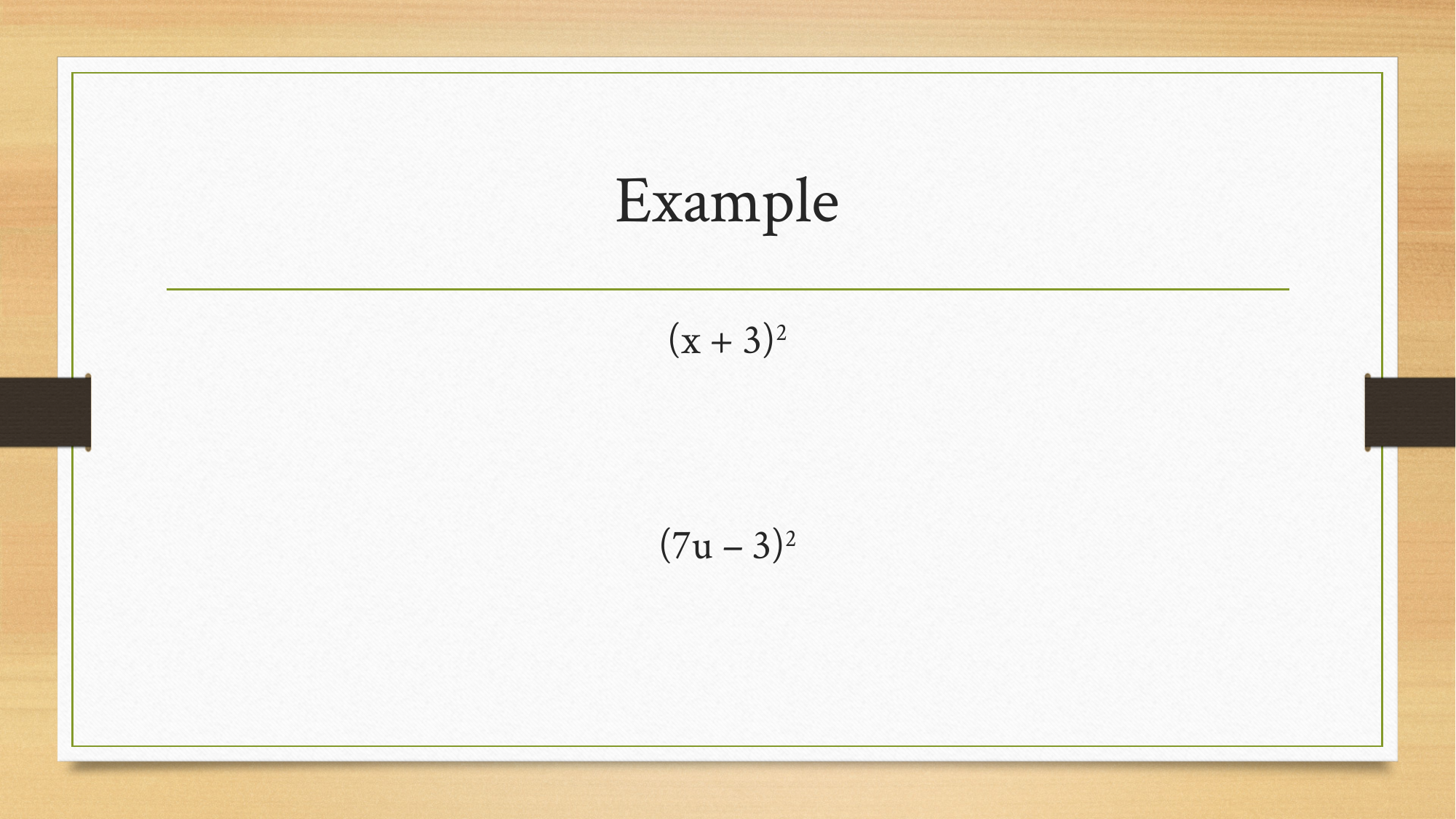

# Example
(x + 3)2

(7u – 3)2